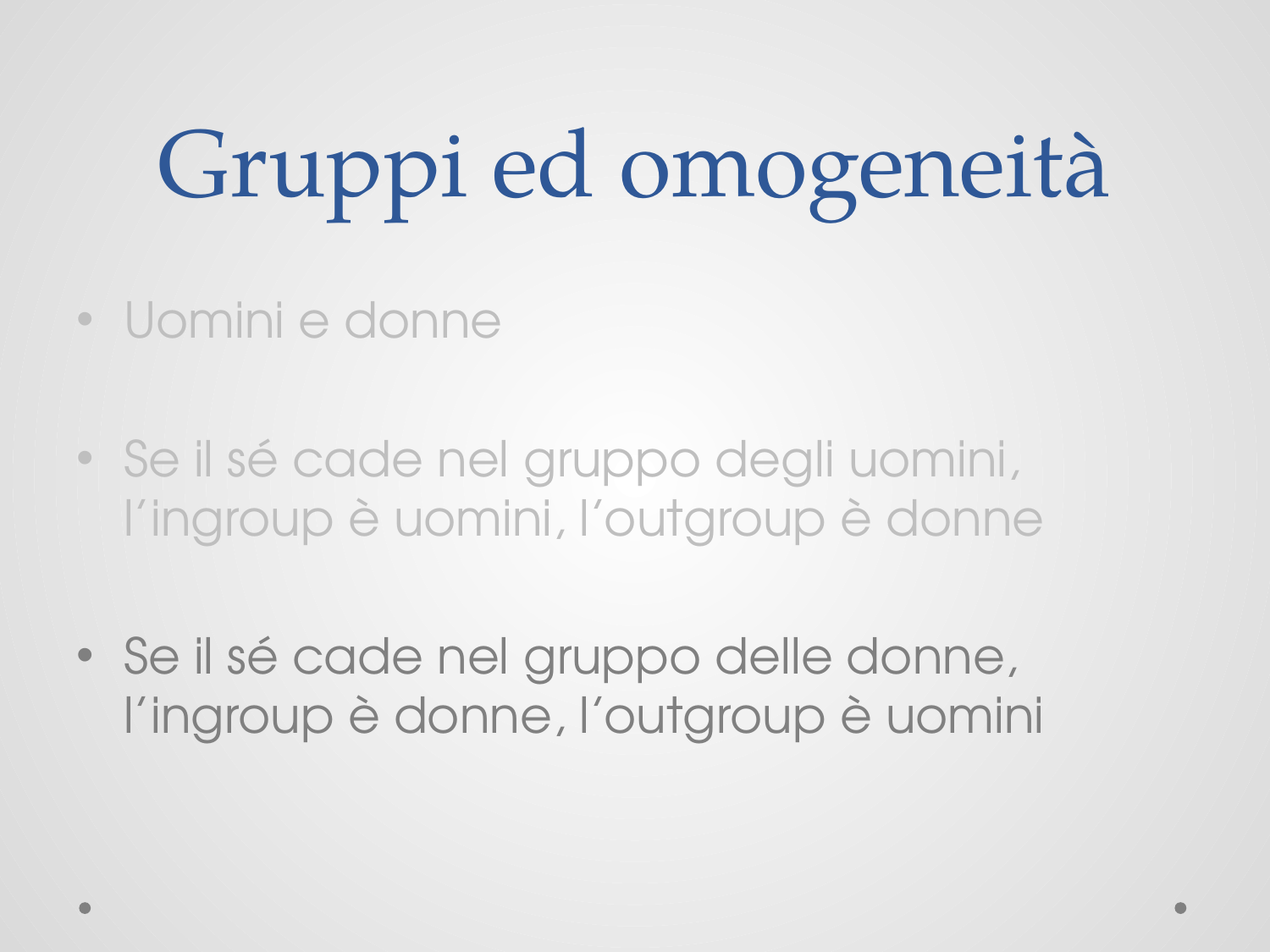

# Gruppi ed omogeneità

Uomini e donne

Se il sé cade nel gruppo degli uomini, l’ingroup è uomini, l’outgroup è donne

Se il sé cade nel gruppo delle donne, l’ingroup è donne, l’outgroup è uomini